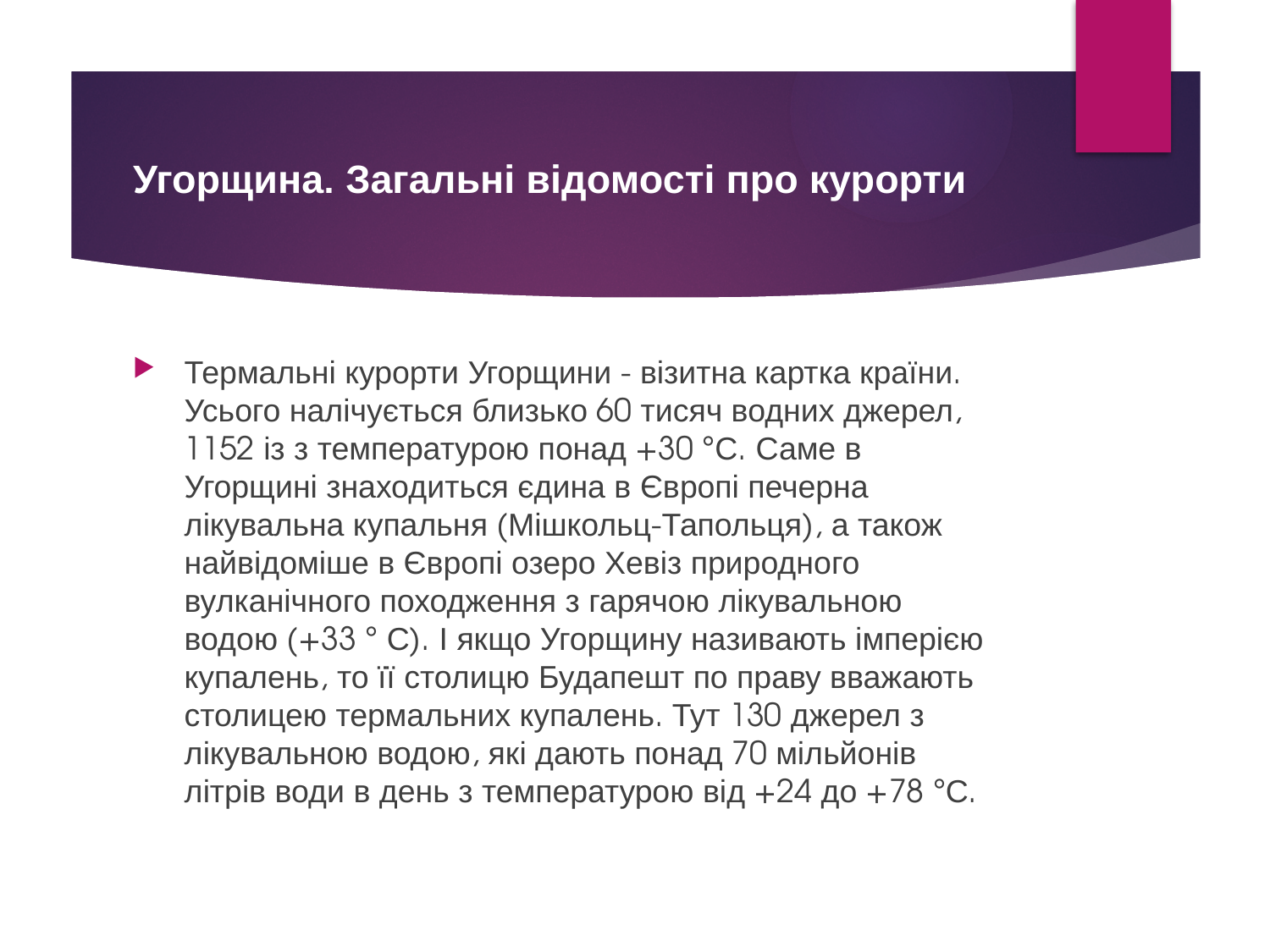

# Угорщина. Загальні відомості про курорти
Термальні курорти Угорщини - візитна картка країни. Усього налічується близько 60 тисяч водних джерел, 1152 із з температурою понад +30 °С. Саме в Угорщині знаходиться єдина в Європі печерна лікувальна купальня (Мішкольц-Тапольця), а також найвідоміше в Європі озеро Хевіз природного вулканічного походження з гарячою лікувальною водою (+33 ° С). І якщо Угорщину називають імперією купалень, то її столицю Будапешт по праву вважають столицею термальних купалень. Тут 130 джерел з лікувальною водою, які дають понад 70 мільйонів літрів води в день з температурою від +24 до +78 °С.